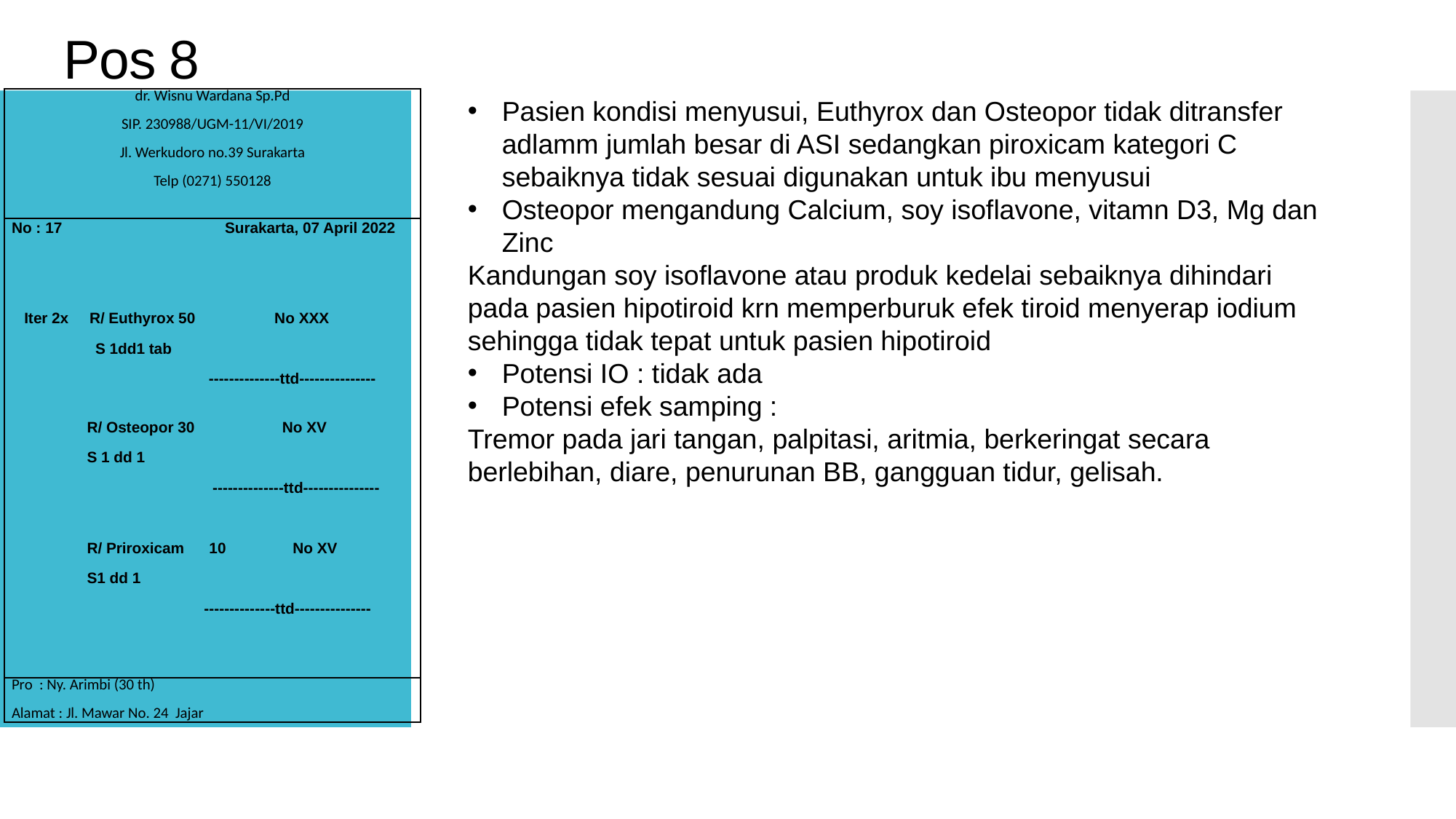

# Pos 8
| dr. Wisnu Wardana Sp.Pd SIP. 230988/UGM-11/VI/2019 Jl. Werkudoro no.39 Surakarta Telp (0271) 550128 |
| --- |
| No : 17 Surakarta, 07 April 2022   Iter 2x R/ Euthyrox 50 No XXX S 1dd1 tab --------------ttd--------------- R/ Osteopor 30 No XV S 1 dd 1 --------------ttd---------------   R/ Priroxicam 10 No XV S1 dd 1 --------------ttd--------------- |
| Pro : Ny. Arimbi (30 th) Alamat : Jl. Mawar No. 24 Jajar |
Pasien kondisi menyusui, Euthyrox dan Osteopor tidak ditransfer adlamm jumlah besar di ASI sedangkan piroxicam kategori C sebaiknya tidak sesuai digunakan untuk ibu menyusui
Osteopor mengandung Calcium, soy isoflavone, vitamn D3, Mg dan Zinc
Kandungan soy isoflavone atau produk kedelai sebaiknya dihindari pada pasien hipotiroid krn memperburuk efek tiroid menyerap iodium sehingga tidak tepat untuk pasien hipotiroid
Potensi IO : tidak ada
Potensi efek samping :
Tremor pada jari tangan, palpitasi, aritmia, berkeringat secara berlebihan, diare, penurunan BB, gangguan tidur, gelisah.